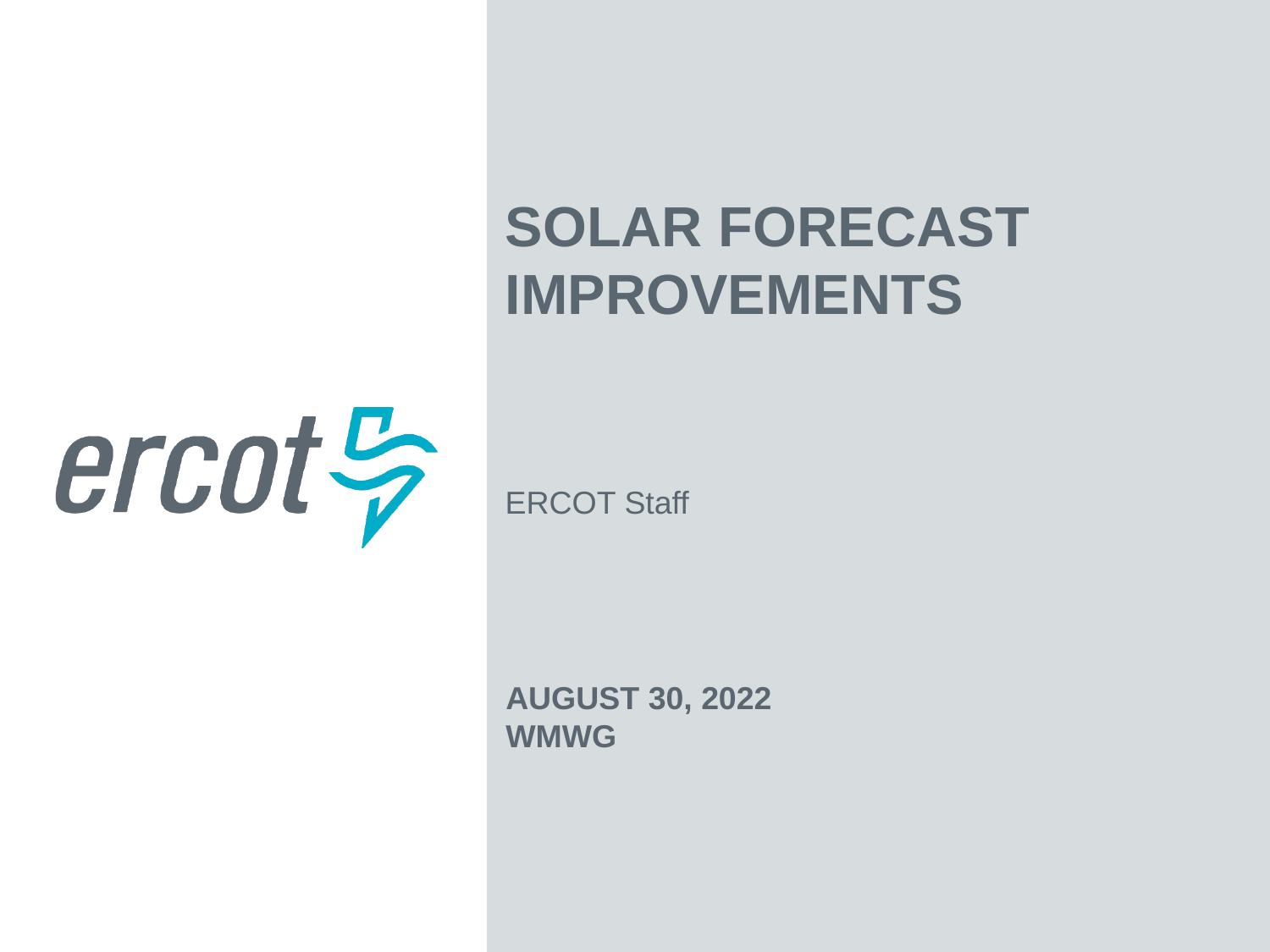

Solar Forecast Improvements
ERCOT Staff
August 30, 2022
WMWG